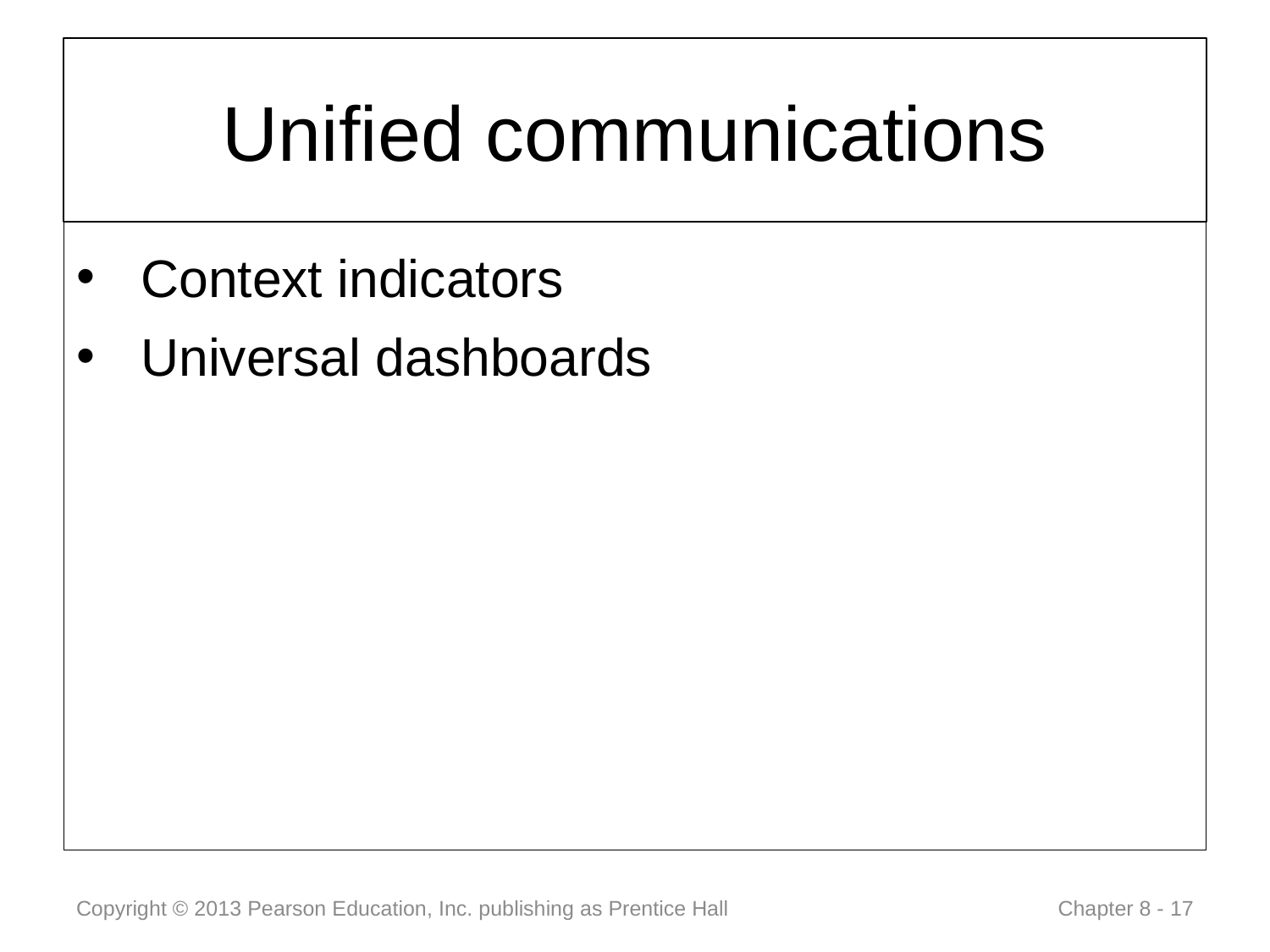

# Unified communications
Context indicators
Universal dashboards
Copyright © 2013 Pearson Education, Inc. publishing as Prentice Hall
 Chapter 8 - 17